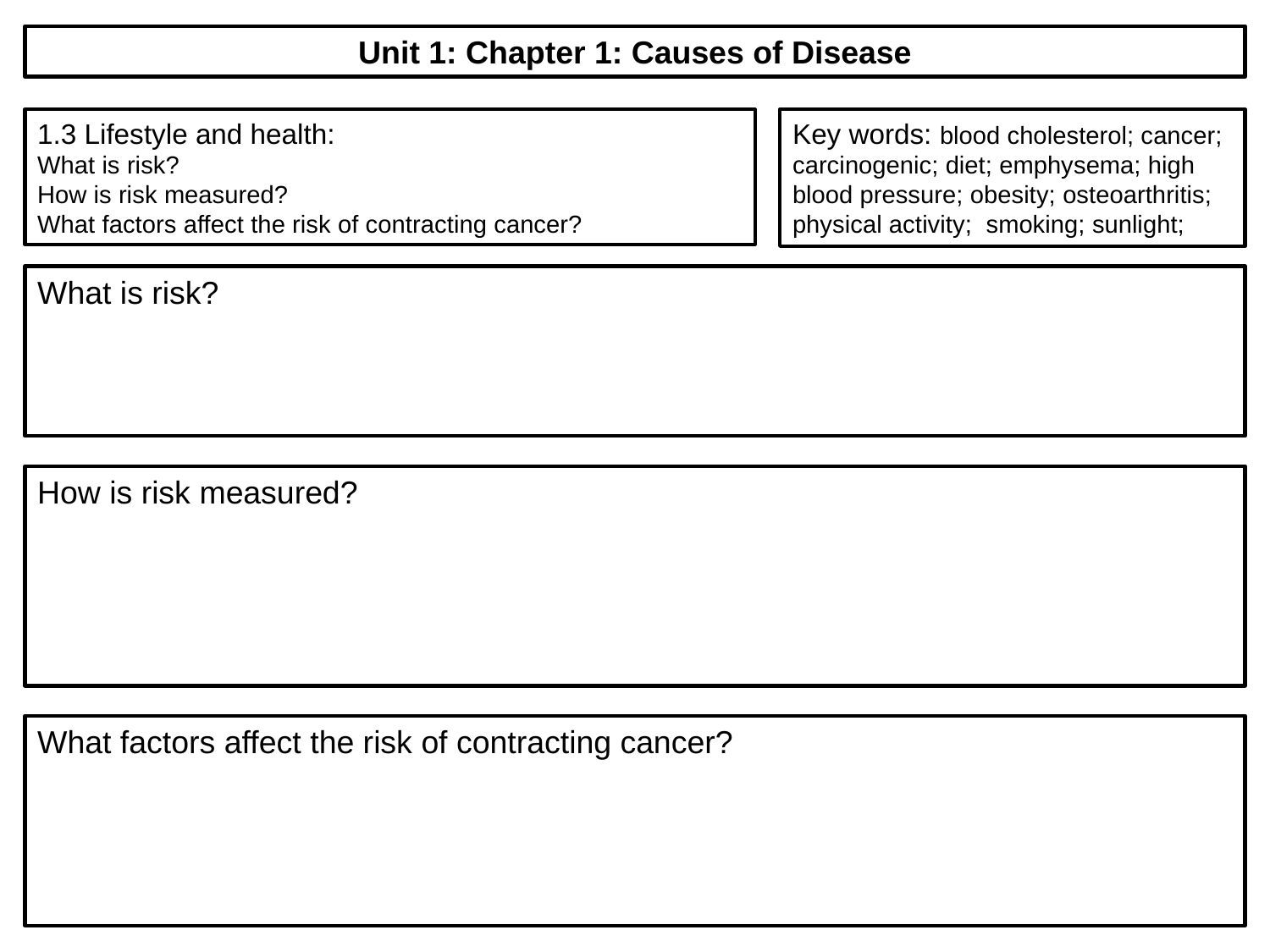

Unit 1: Chapter 1: Causes of Disease
1.3 Lifestyle and health:
What is risk?
How is risk measured?
What factors affect the risk of contracting cancer?
Key words: blood cholesterol; cancer; carcinogenic; diet; emphysema; high blood pressure; obesity; osteoarthritis; physical activity;  smoking; sunlight;
What is risk?
How is risk measured?
What factors affect the risk of contracting cancer?